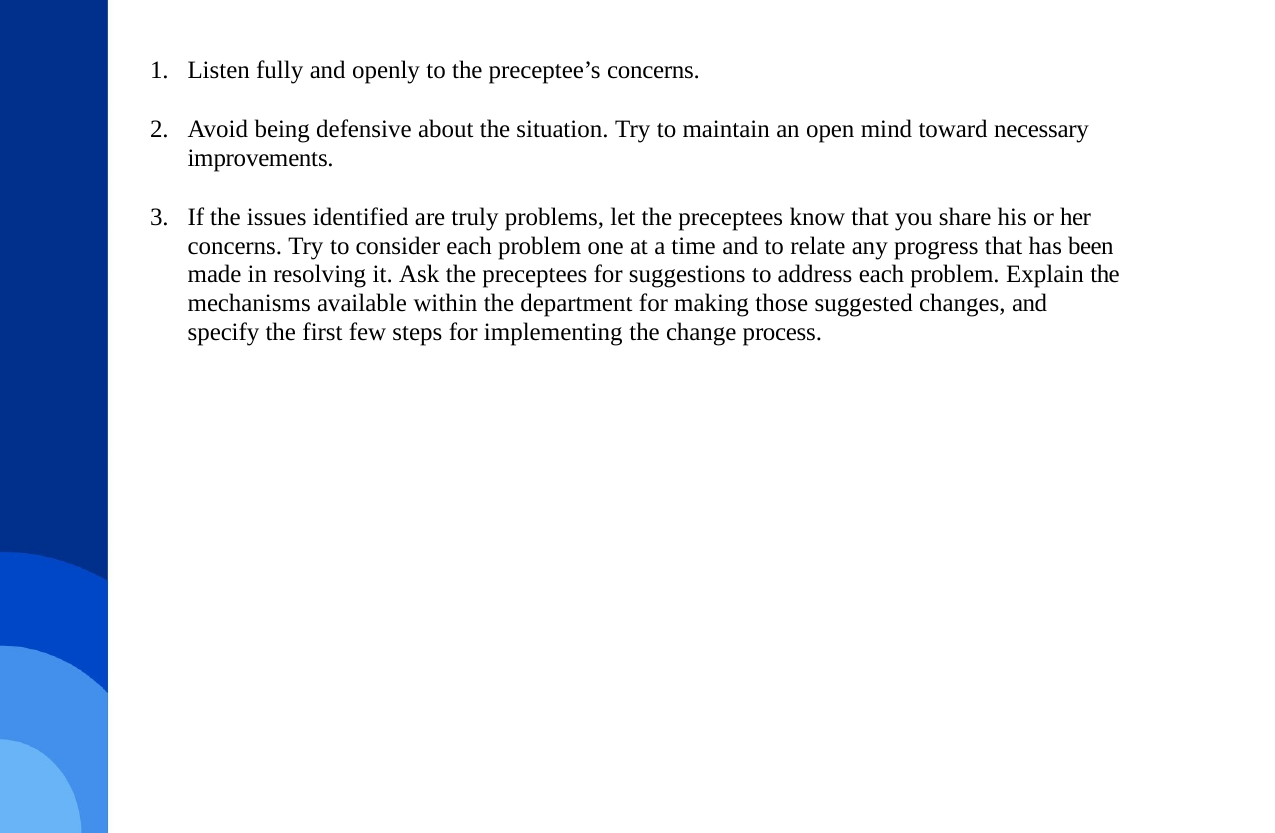

Listen fully and openly to the preceptee’s concerns.

Avoid being defensive about the situation. Try to maintain an open mind toward necessary improvements.

If the issues identified are truly problems, let the preceptees know that you share his or her concerns. Try to consider each problem one at a time and to relate any progress that has been made in resolving it. Ask the preceptees for suggestions to address each problem. Explain the mechanisms available within the department for making those suggested changes, and specify the first few steps for implementing the change process.